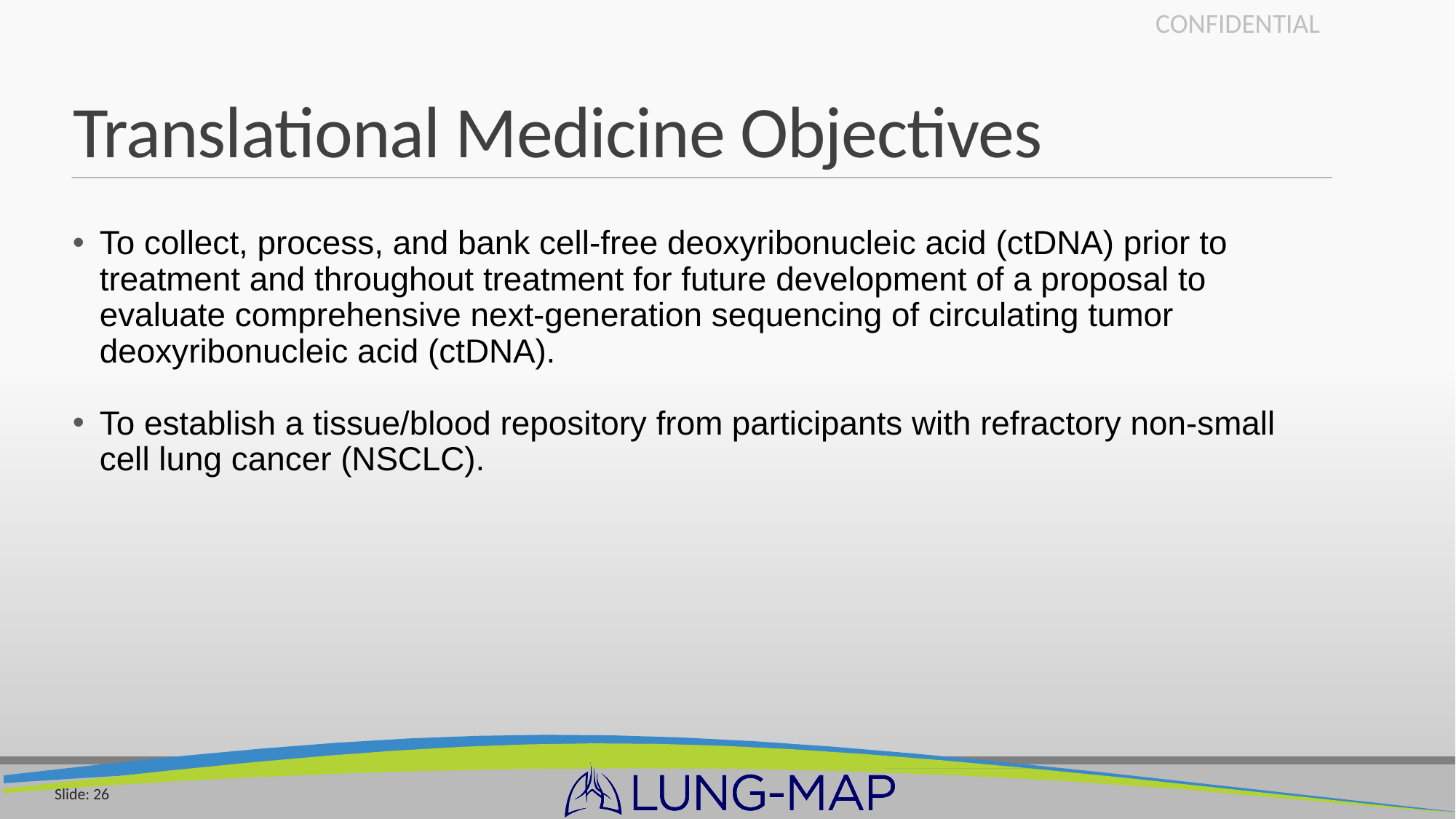

# Translational Medicine Objectives
To collect, process, and bank cell-free deoxyribonucleic acid (ctDNA) prior to treatment and throughout treatment for future development of a proposal to evaluate comprehensive next-generation sequencing of circulating tumor deoxyribonucleic acid (ctDNA).
To establish a tissue/blood repository from participants with refractory non-small cell lung cancer (NSCLC).

Slide: 26